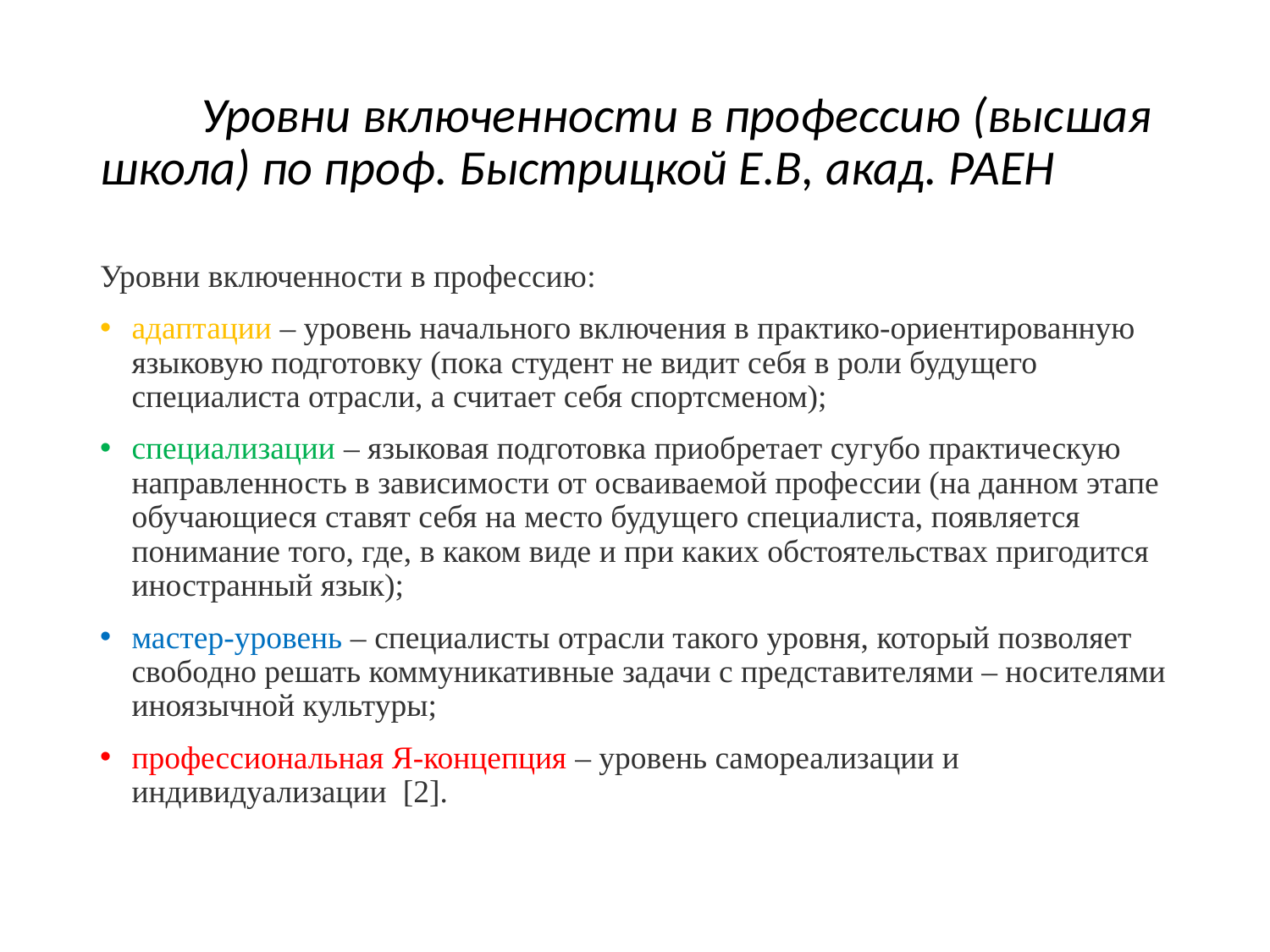

# Уровни включенности в профессию (высшая школа) по проф. Быстрицкой Е.В, акад. РАЕН
Уровни включенности в профессию:
адаптации – уровень начального включения в практико-ориентированную языковую подготовку (пока студент не видит себя в роли будущего специалиста отрасли, а считает себя спортсменом);
специализации – языковая подготовка приобретает сугубо практическую направленность в зависимости от осваиваемой профессии (на данном этапе обучающиеся ставят себя на место будущего специалиста, появляется понимание того, где, в каком виде и при каких обстоятельствах пригодится иностранный язык);
мастер-уровень – специалисты отрасли такого уровня, который позволяет свободно решать коммуникативные задачи с представителями – носителями иноязычной культуры;
профессиональная Я-концепция – уровень самореализации и индивидуализации  [2].